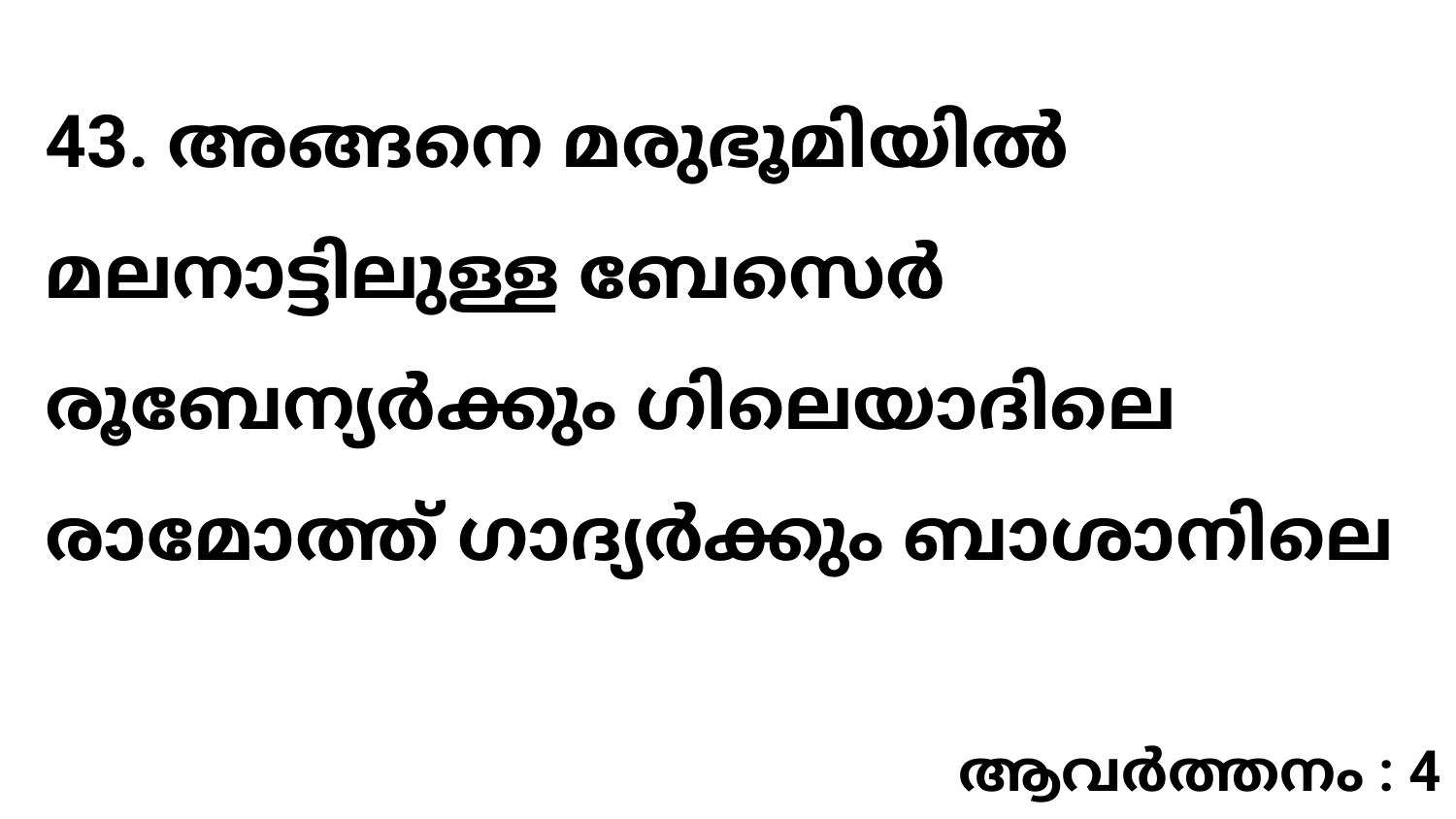

43. അങ്ങനെ മരുഭൂമിയിൽ മലനാട്ടിലുള്ള ബേസെർ രൂബേന്യർക്കും ഗിലെയാദിലെ രാമോത്ത് ഗാദ്യർക്കും ബാശാനിലെ
ആവർത്തനം : 4